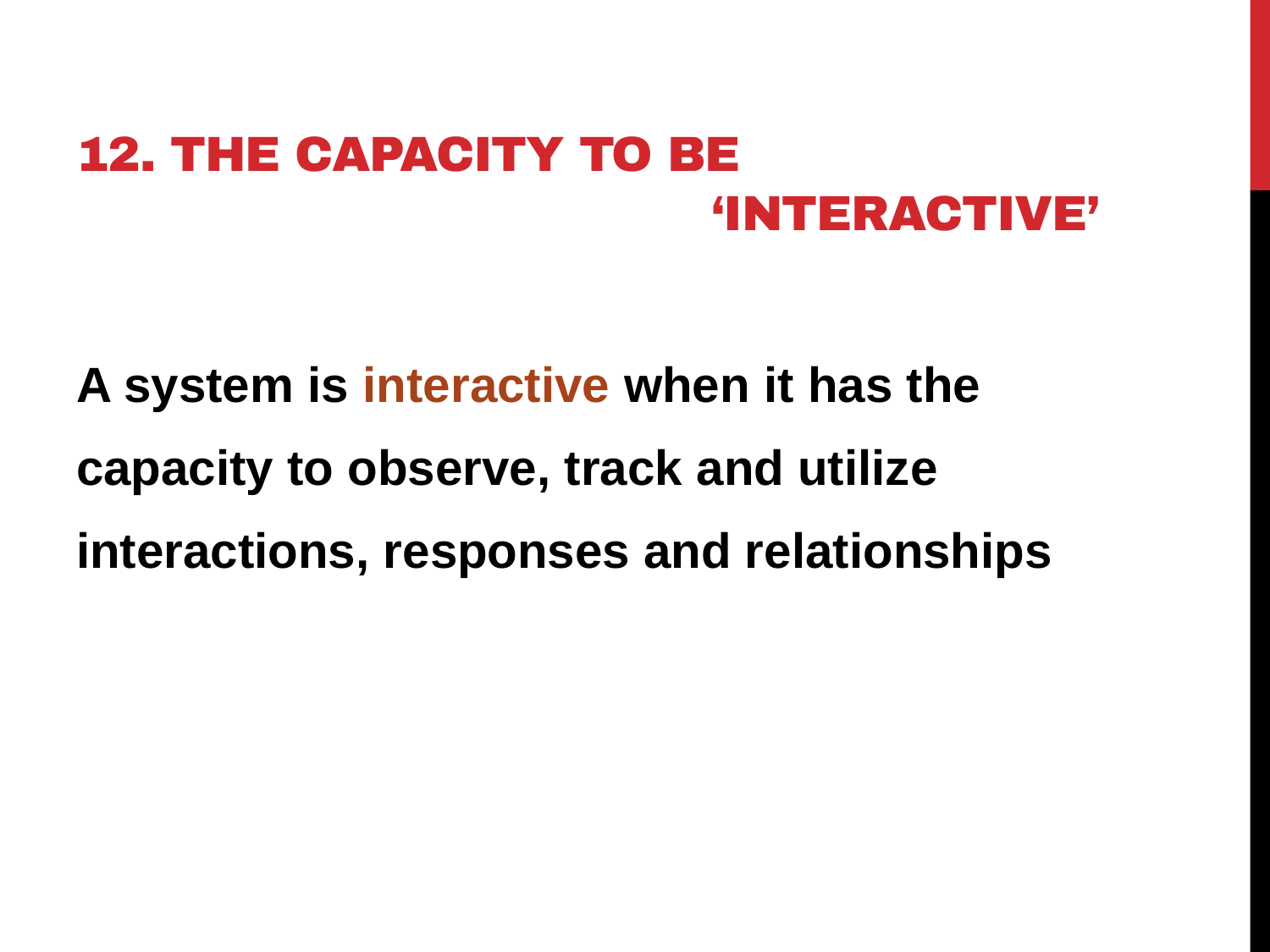

# 12. The Capacity to be ‘Interactive’

A system is interactive when it has the capacity to observe, track and utilize interactions, responses and relationships